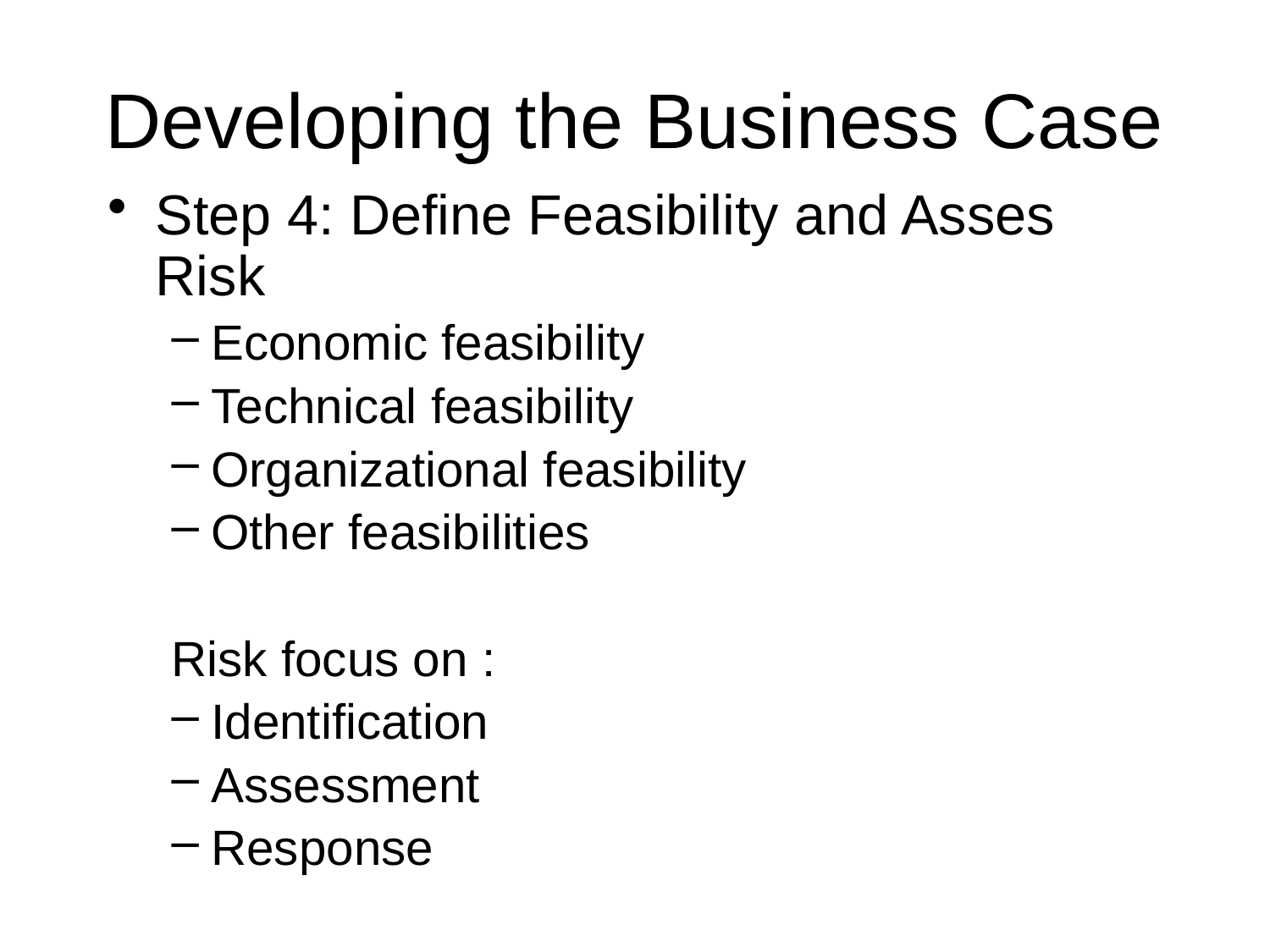

# Developing the Business Case
Step 4: Define Feasibility and Asses Risk
Economic feasibility
Technical feasibility
Organizational feasibility
Other feasibilities

Risk focus on :
Identification
Assessment
Response